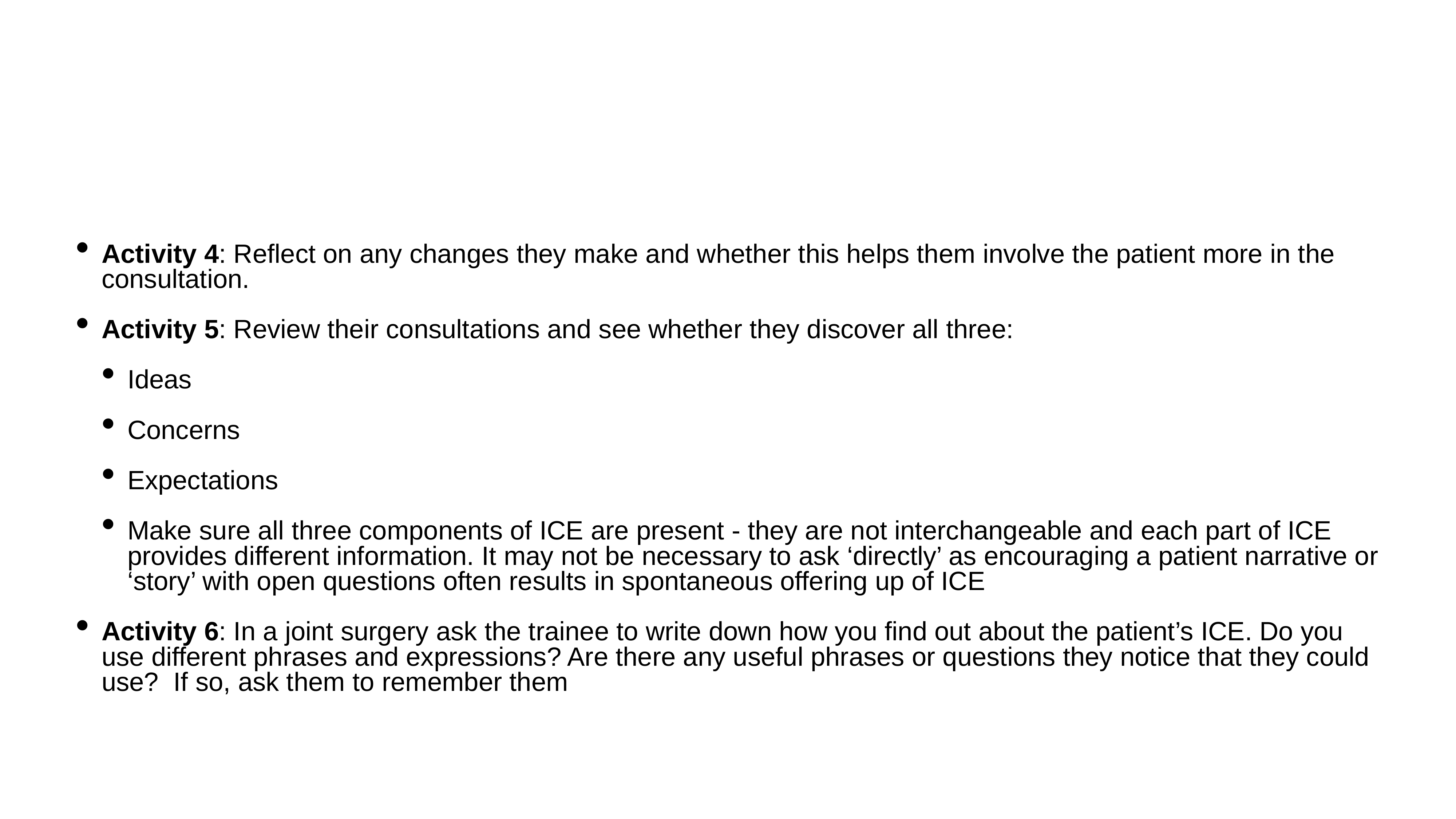

Activity 4: Reflect on any changes they make and whether this helps them involve the patient more in the consultation.
Activity 5: Review their consultations and see whether they discover all three:
Ideas
Concerns
Expectations
Make sure all three components of ICE are present - they are not interchangeable and each part of ICE provides different information. It may not be necessary to ask ‘directly’ as encouraging a patient narrative or ‘story’ with open questions often results in spontaneous offering up of ICE
Activity 6: In a joint surgery ask the trainee to write down how you find out about the patient’s ICE. Do you use different phrases and expressions? Are there any useful phrases or questions they notice that they could use?  If so, ask them to remember them